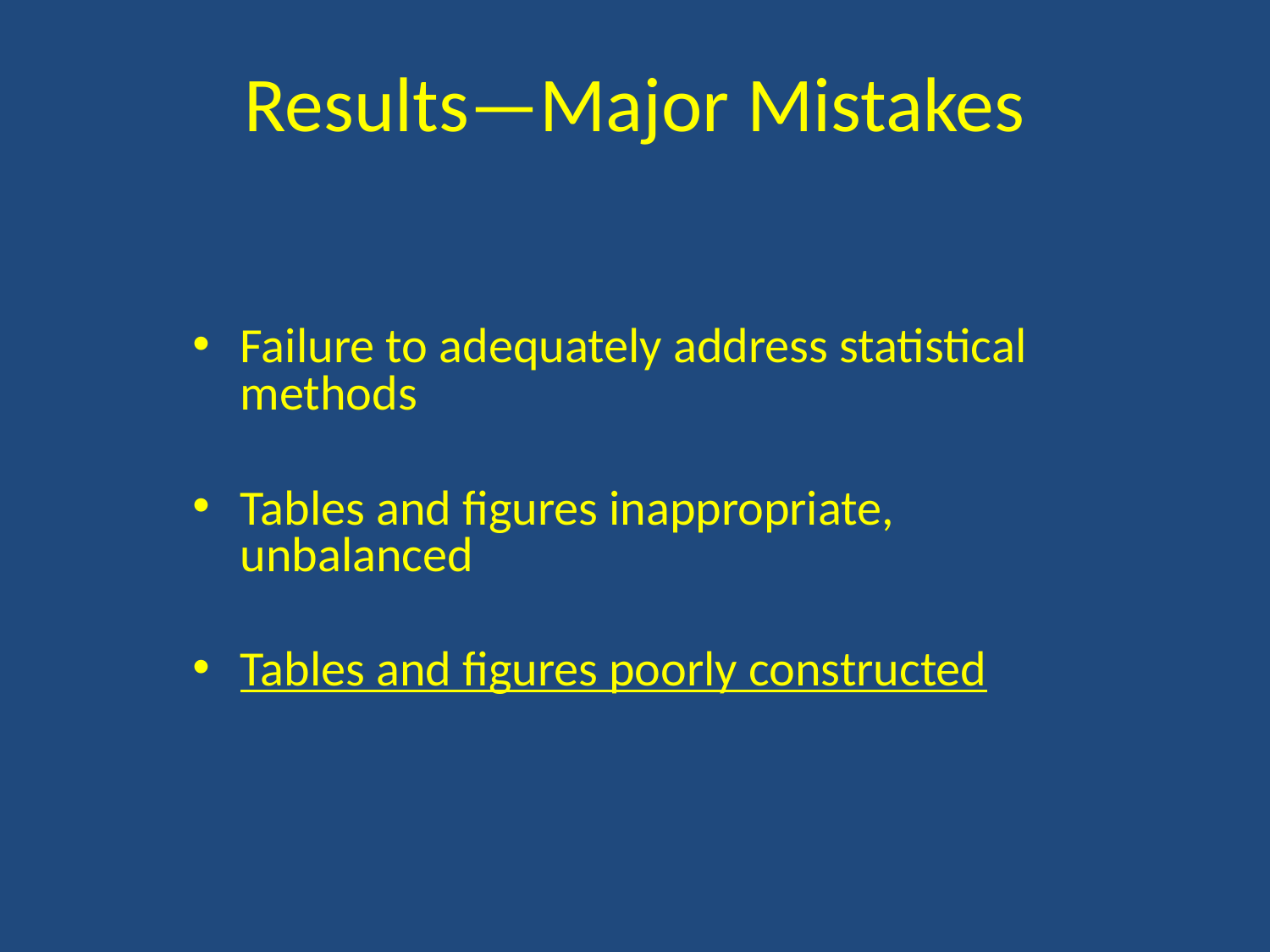

# Results—Major Mistakes

Failure to adequately address statistical methods

Tables and figures inappropriate, unbalanced

Tables and figures poorly constructed